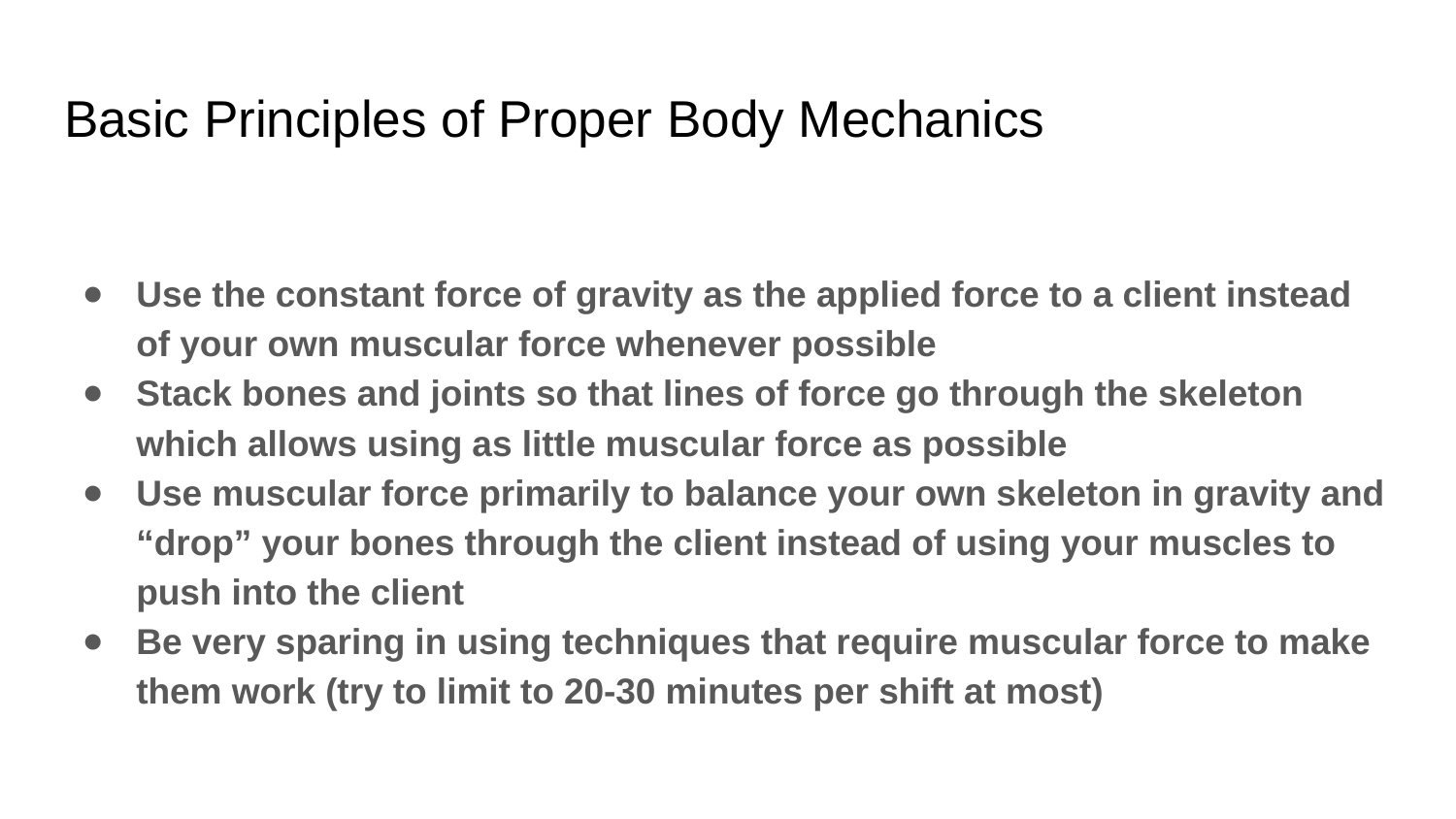

# Basic Principles of Proper Body Mechanics

Use the constant force of gravity as the applied force to a client instead of your own muscular force whenever possible
Stack bones and joints so that lines of force go through the skeleton which allows using as little muscular force as possible
Use muscular force primarily to balance your own skeleton in gravity and “drop” your bones through the client instead of using your muscles to push into the client
Be very sparing in using techniques that require muscular force to make them work (try to limit to 20-30 minutes per shift at most)